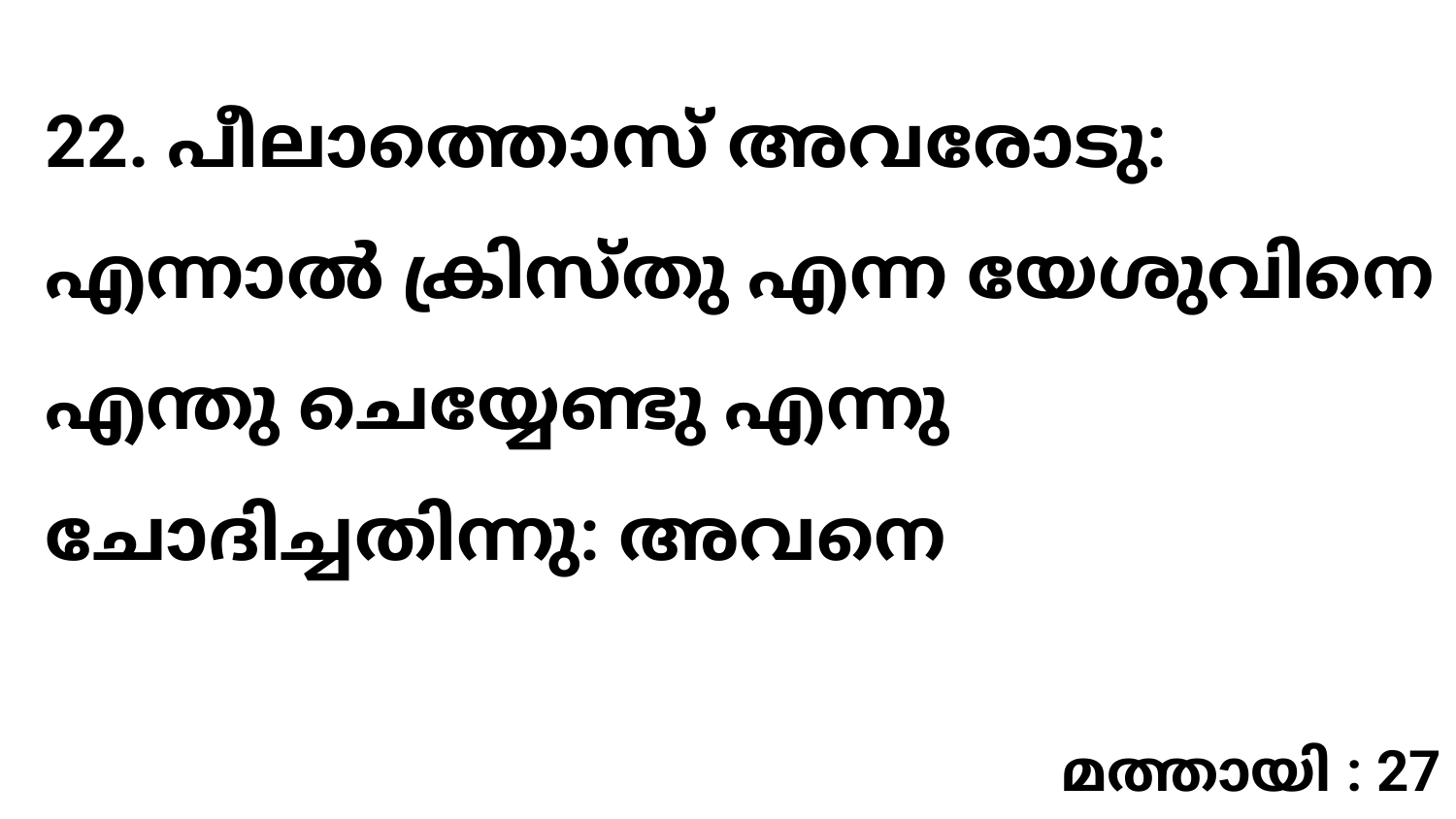

22. പീലാത്തൊസ് അവരോടു: എന്നാൽ ക്രിസ്തു എന്ന യേശുവിനെ എന്തു ചെയ്യേണ്ടു എന്നു ചോദിച്ചതിന്നു: അവനെ
മത്തായി : 27